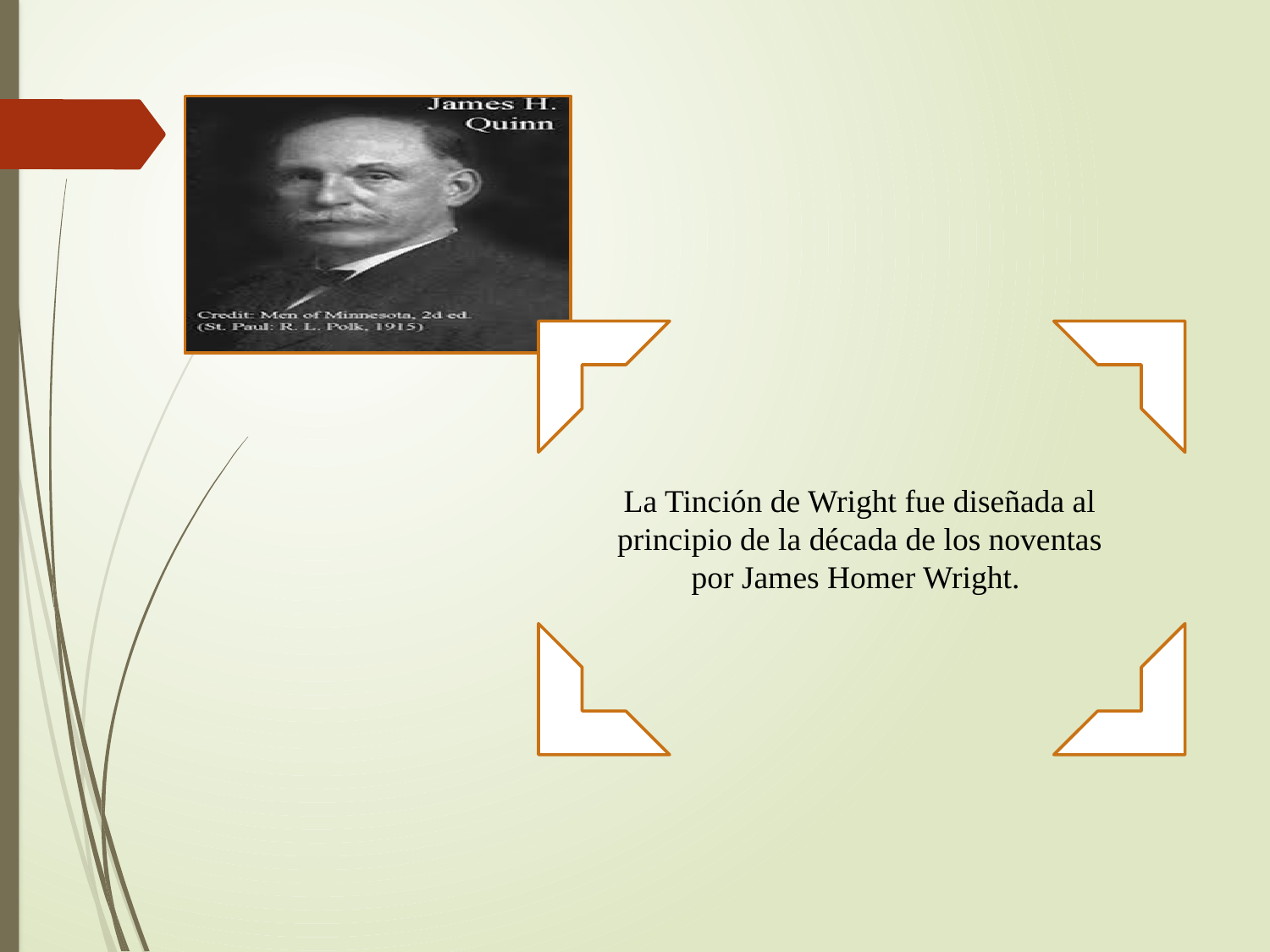

La Tinción de Wright fue diseñada al principio de la década de los noventas por James Homer Wright.